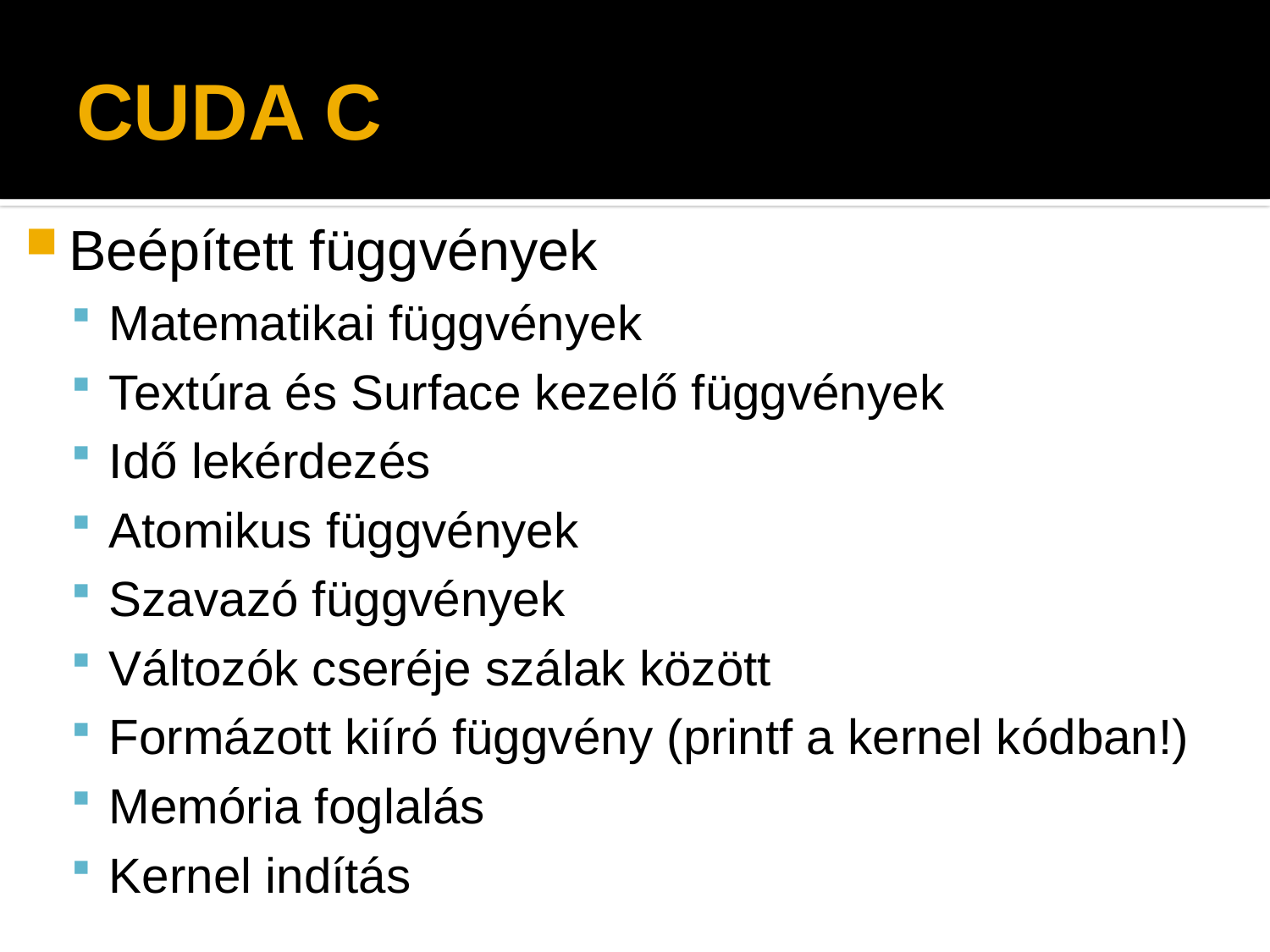

# CUDA C
Beépített függvények
Matematikai függvények
Textúra és Surface kezelő függvények
Idő lekérdezés
Atomikus függvények
Szavazó függvények
Változók cseréje szálak között
Formázott kiíró függvény (printf a kernel kódban!)
Memória foglalás
Kernel indítás